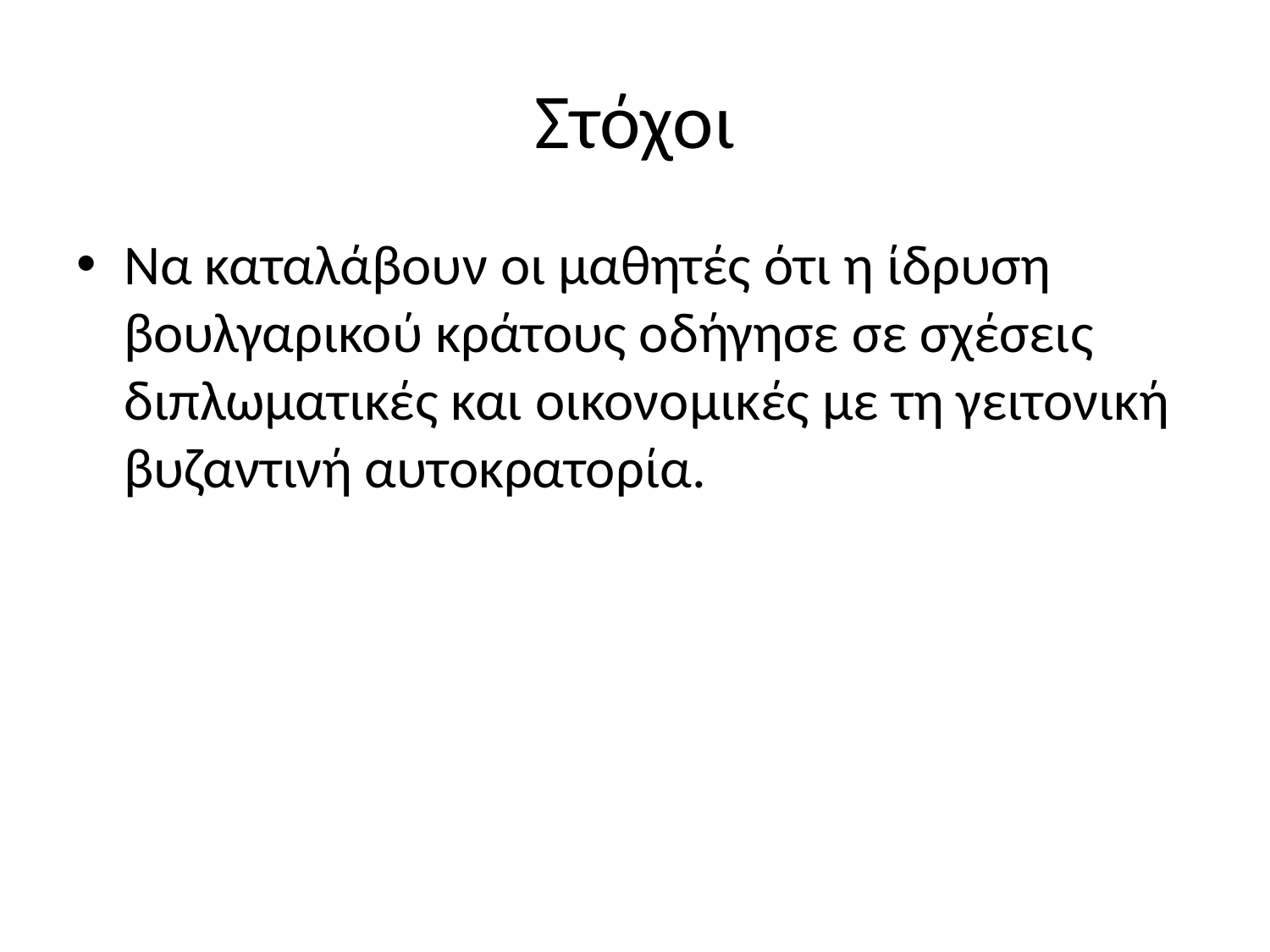

# Στόχοι
Να καταλάβουν οι μαθητές ότι η ίδρυση βουλγαρικού κράτους οδήγησε σε σχέσεις διπλωματικές και οικονομικές με τη γειτονική βυζαντινή αυτοκρατορία.